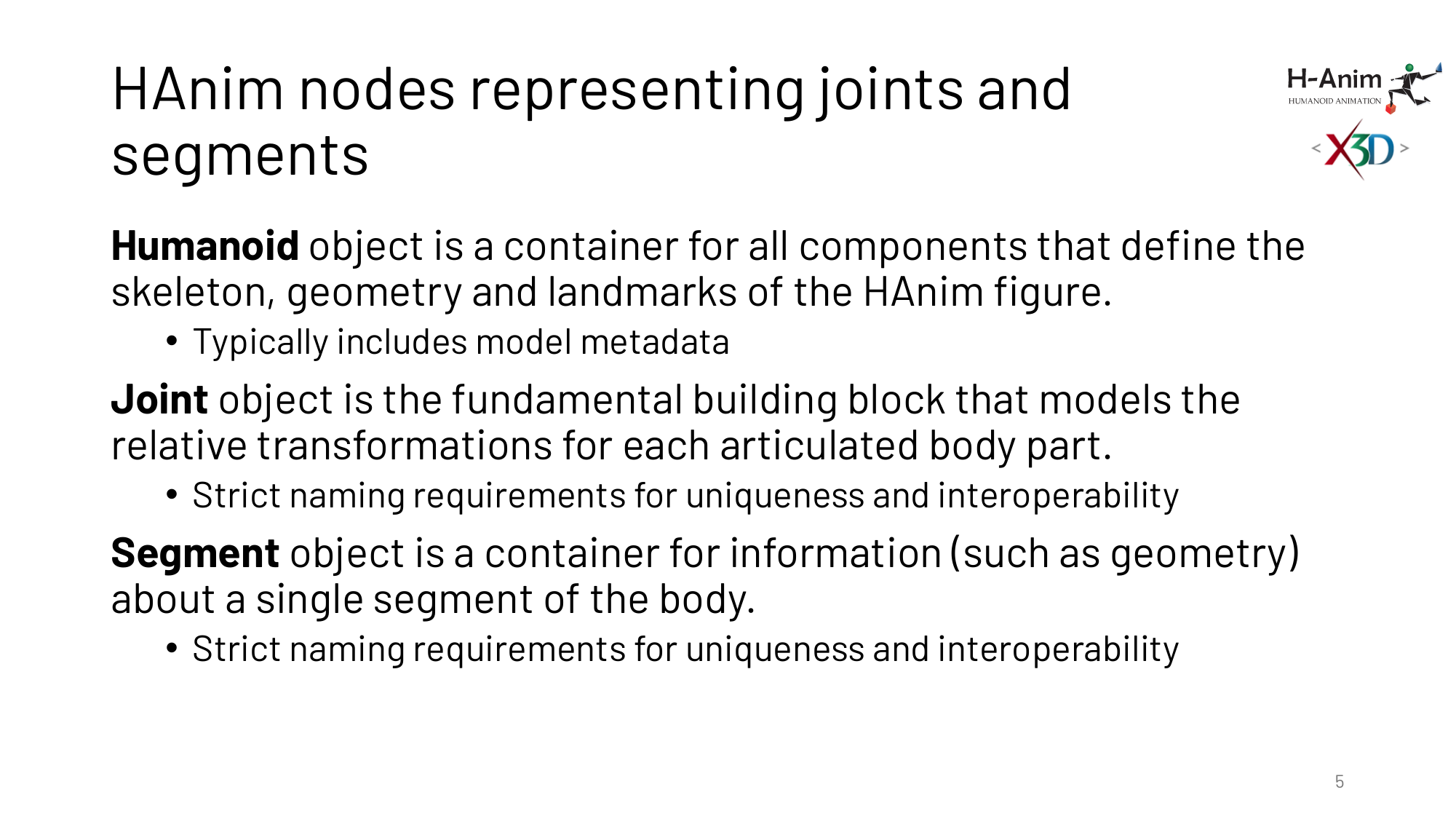

# HAnim nodes representing joints and segments
Humanoid object is a container for all components that define the skeleton, geometry and landmarks of the HAnim figure.
Typically includes model metadata
Joint object is the fundamental building block that models the relative transformations for each articulated body part.
Strict naming requirements for uniqueness and interoperability
Segment object is a container for information (such as geometry) about a single segment of the body.
Strict naming requirements for uniqueness and interoperability

5